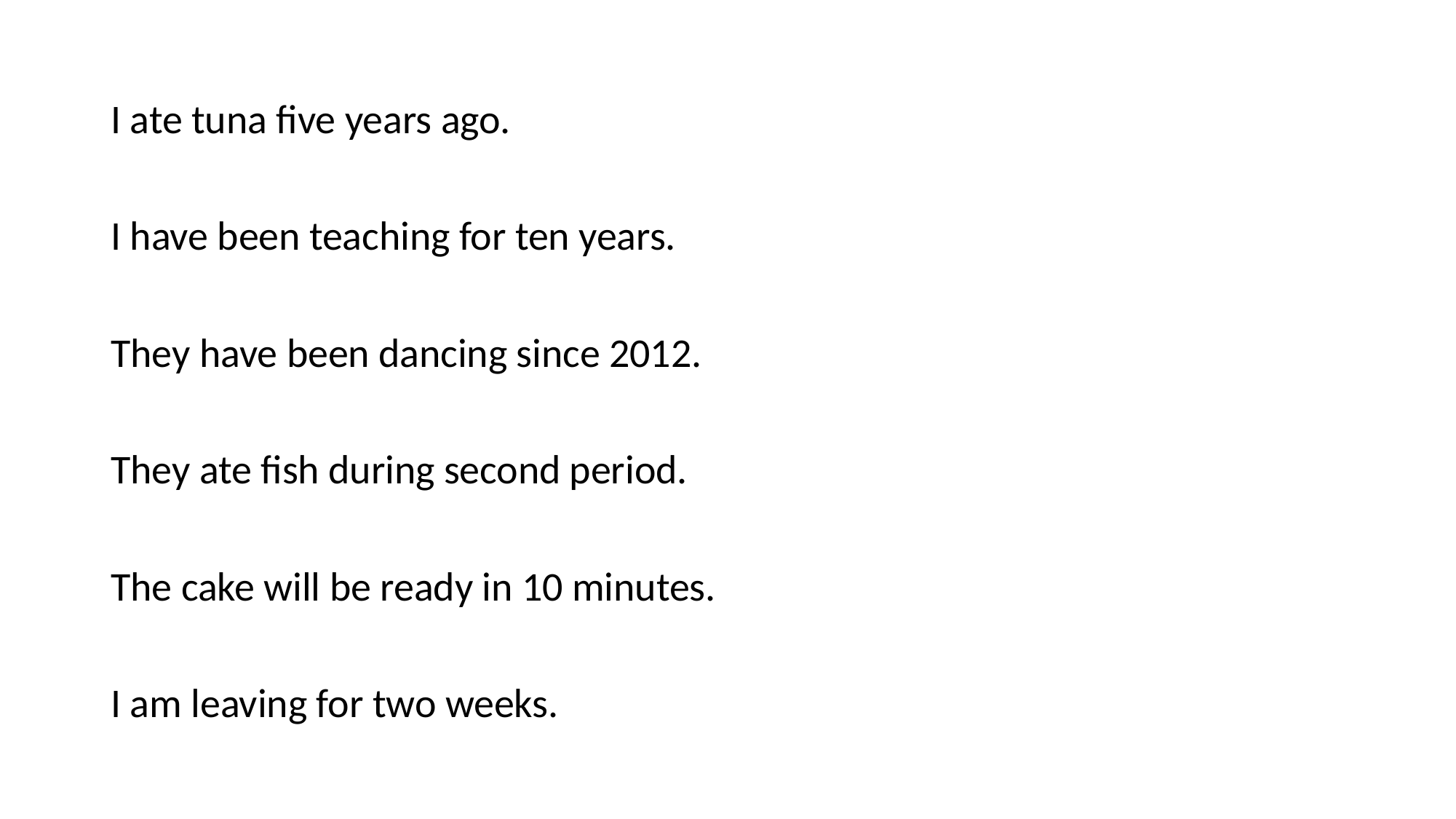

#
I ate tuna five years ago.

I have been teaching for ten years.

They have been dancing since 2012.

They ate fish during second period.

The cake will be ready in 10 minutes.

I am leaving for two weeks.